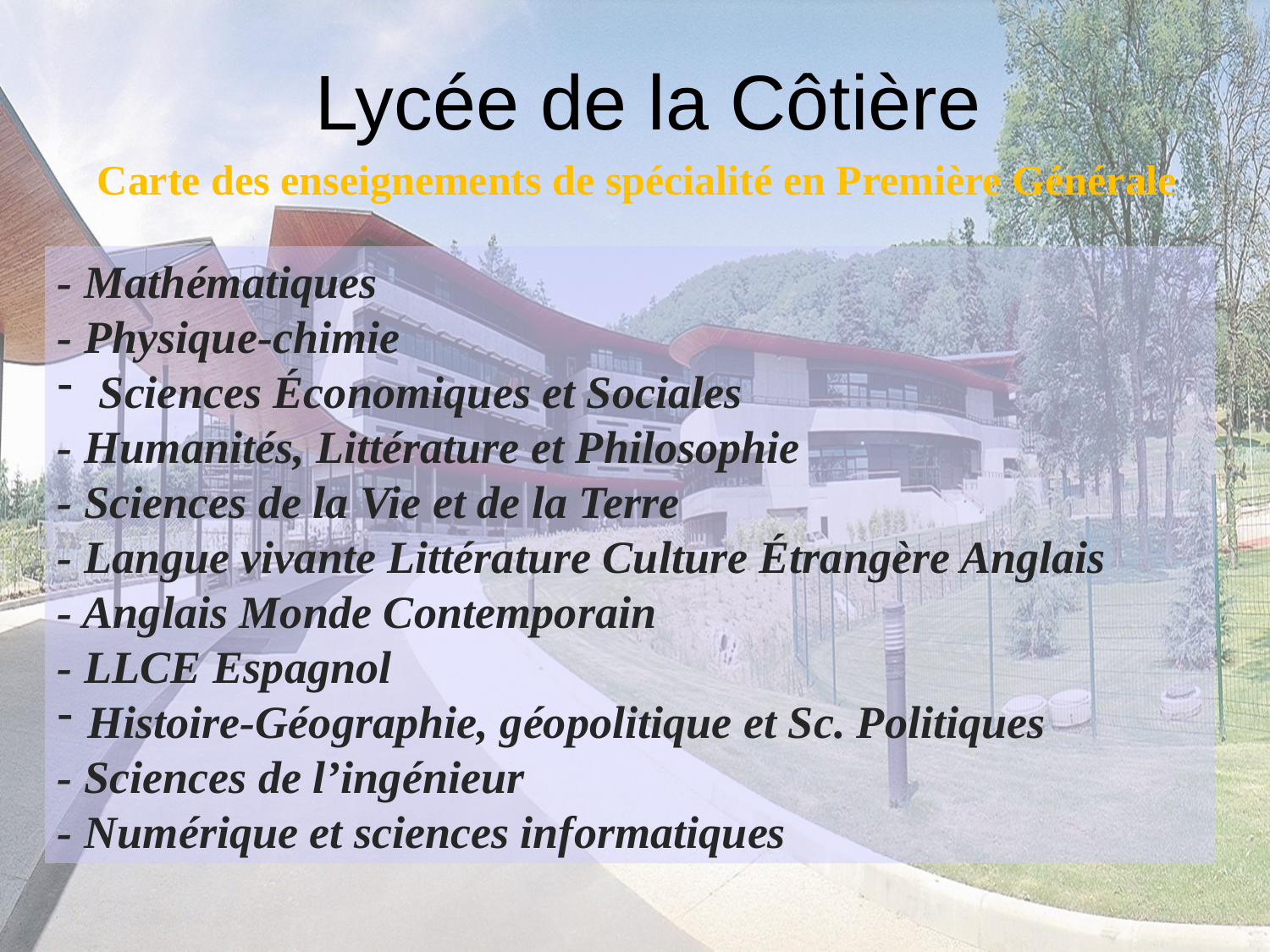

# Lycée de la Côtière
Carte des enseignements de spécialité en Première Générale
- Mathématiques
- Physique-chimie
 Sciences Économiques et Sociales
- Humanités, Littérature et Philosophie
- Sciences de la Vie et de la Terre
- Langue vivante Littérature Culture Étrangère Anglais
- Anglais Monde Contemporain
- LLCE Espagnol
Histoire-Géographie, géopolitique et Sc. Politiques
- Sciences de l’ingénieur
- Numérique et sciences informatiques